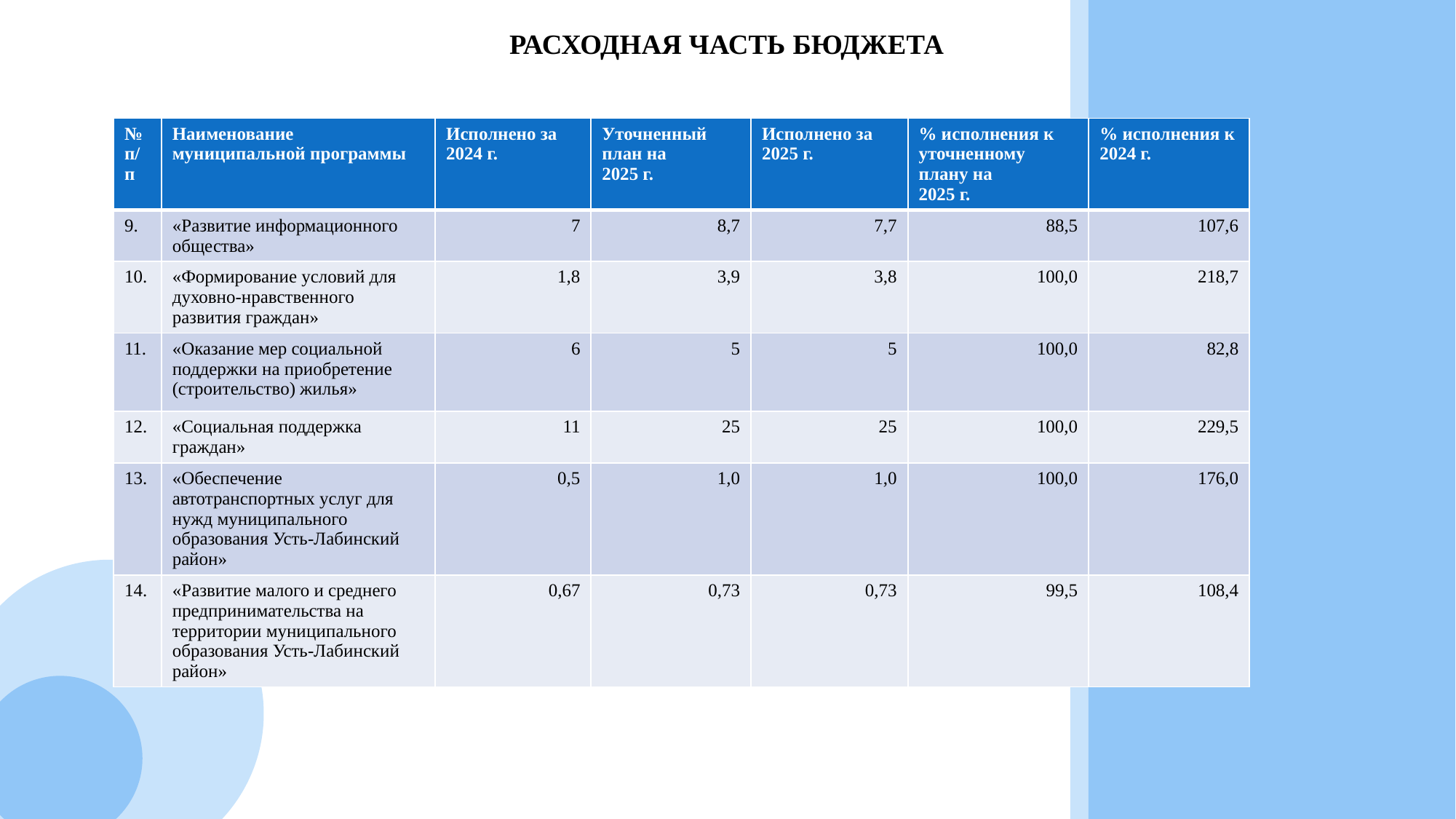

# РАСХОДНАЯ ЧАСТЬ БЮДЖЕТА

| № п/п | Наименование муниципальной программы | Исполнено за 2024 г. | Уточненный план на 2025 г. | Исполнено за 2025 г. | % исполнения к уточненному плану на 2025 г. | % исполнения к 2024 г. |
| --- | --- | --- | --- | --- | --- | --- |
| 9. | «Развитие информационного общества» | 7 | 8,7 | 7,7 | 88,5 | 107,6 |
| 10. | «Формирование условий для духовно-нравственного развития граждан» | 1,8 | 3,9 | 3,8 | 100,0 | 218,7 |
| 11. | «Оказание мер социальной поддержки на приобретение (строительство) жилья» | 6 | 5 | 5 | 100,0 | 82,8 |
| 12. | «Социальная поддержка граждан» | 11 | 25 | 25 | 100,0 | 229,5 |
| 13. | «Обеспечение автотранспортных услуг для нужд муниципального образования Усть-Лабинский район» | 0,5 | 1,0 | 1,0 | 100,0 | 176,0 |
| 14. | «Развитие малого и среднего предпринимательства на территории муниципального образования Усть-Лабинский район» | 0,67 | 0,73 | 0,73 | 99,5 | 108,4 |
9